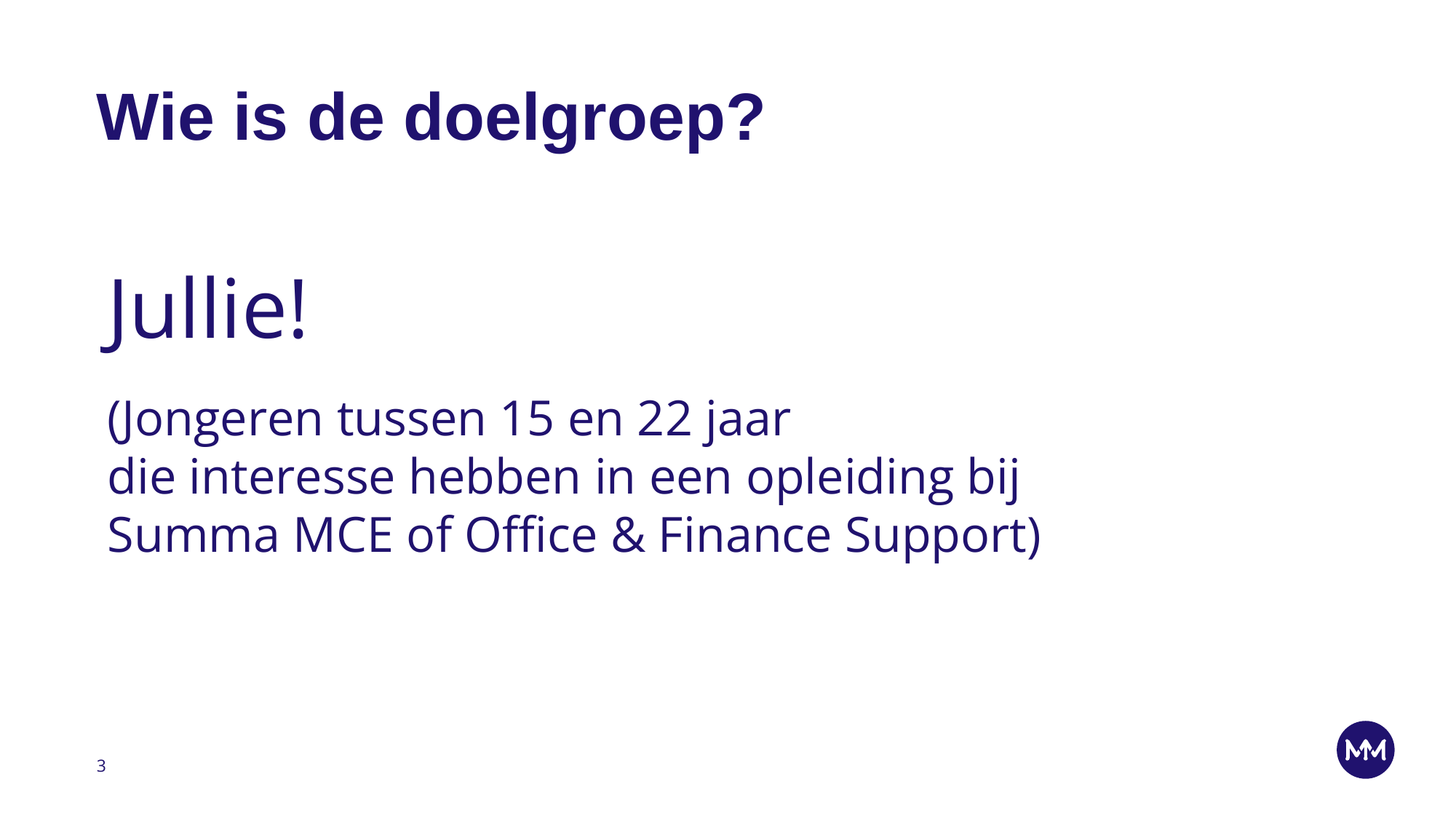

# Wie is de doelgroep?
Jullie!

(Jongeren tussen 15 en 22 jaar
die interesse hebben in een opleiding bij Summa MCE of Office & Finance Support)